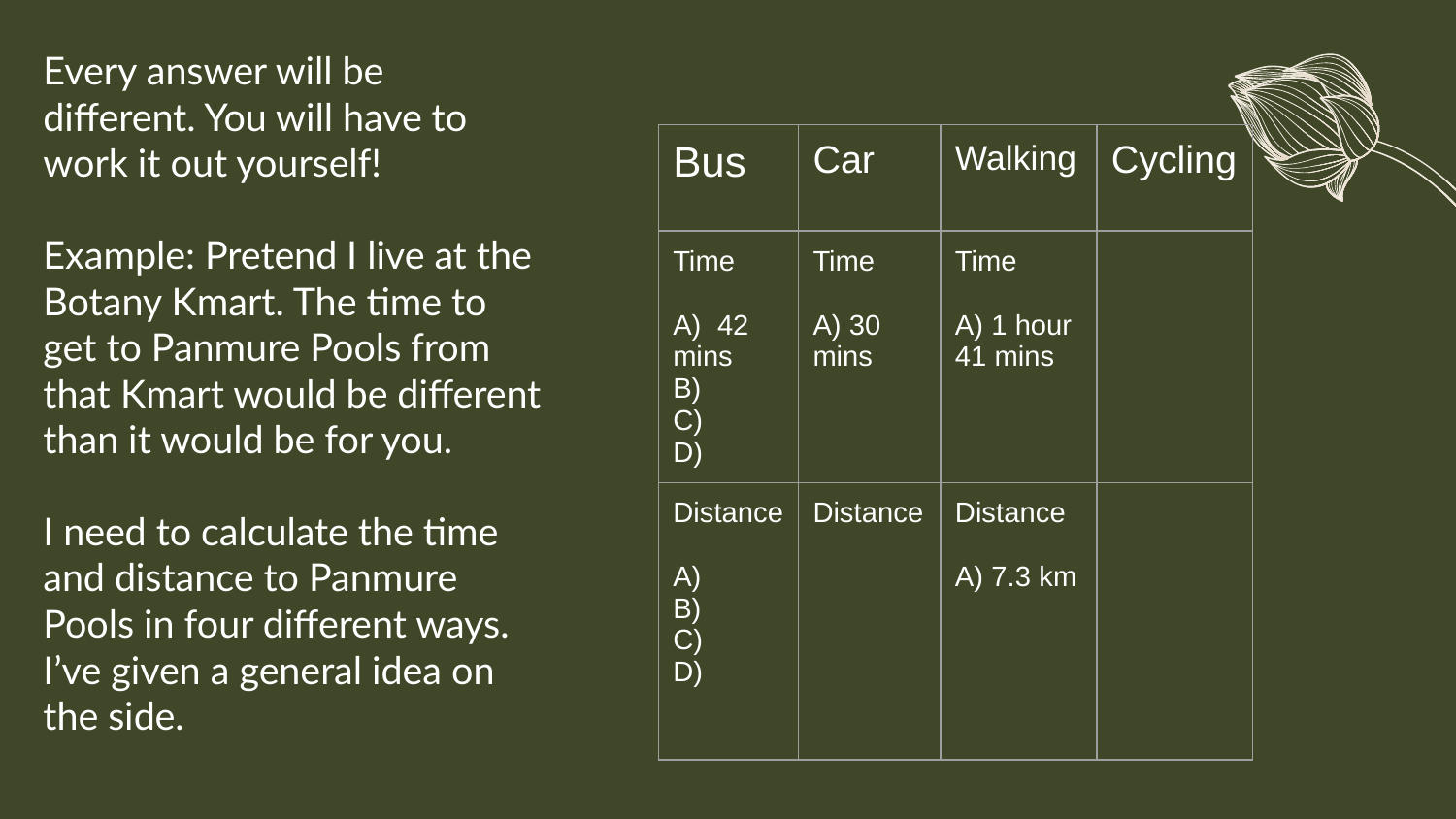

Every answer will be different. You will have to work it out yourself!

Example: Pretend I live at the Botany Kmart. The time to get to Panmure Pools from that Kmart would be different than it would be for you.

I need to calculate the time and distance to Panmure Pools in four different ways. I’ve given a general idea on the side.
| Bus | Car | Walking | Cycling |
| --- | --- | --- | --- |
| Time A) 42 mins B) C) D) | Time A) 30 mins | Time A) 1 hour 41 mins |  |
| Distance A) B) C) D) | Distance | Distance A) 7.3 km |  |